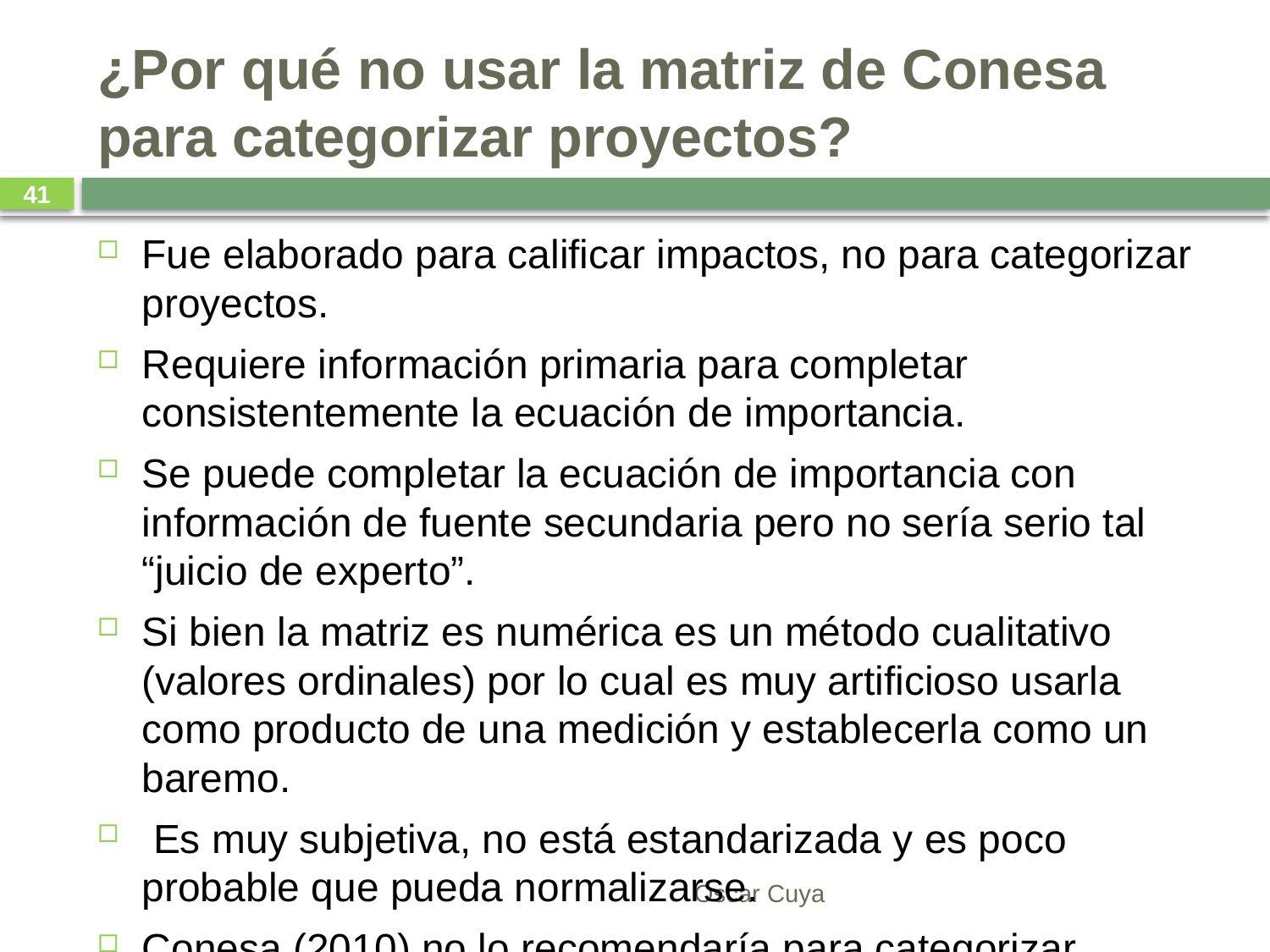

# ¿Por qué no usar la matriz de Conesa para categorizar proyectos?
41
Fue elaborado para calificar impactos, no para categorizar proyectos.
Requiere información primaria para completar consistentemente la ecuación de importancia.
Se puede completar la ecuación de importancia con información de fuente secundaria pero no sería serio tal “juicio de experto”.
Si bien la matriz es numérica es un método cualitativo (valores ordinales) por lo cual es muy artificioso usarla como producto de una medición y establecerla como un baremo.
 Es muy subjetiva, no está estandarizada y es poco probable que pueda normalizarse.
Conesa (2010) no lo recomendaría para categorizar proyectos.
Oscar Cuya